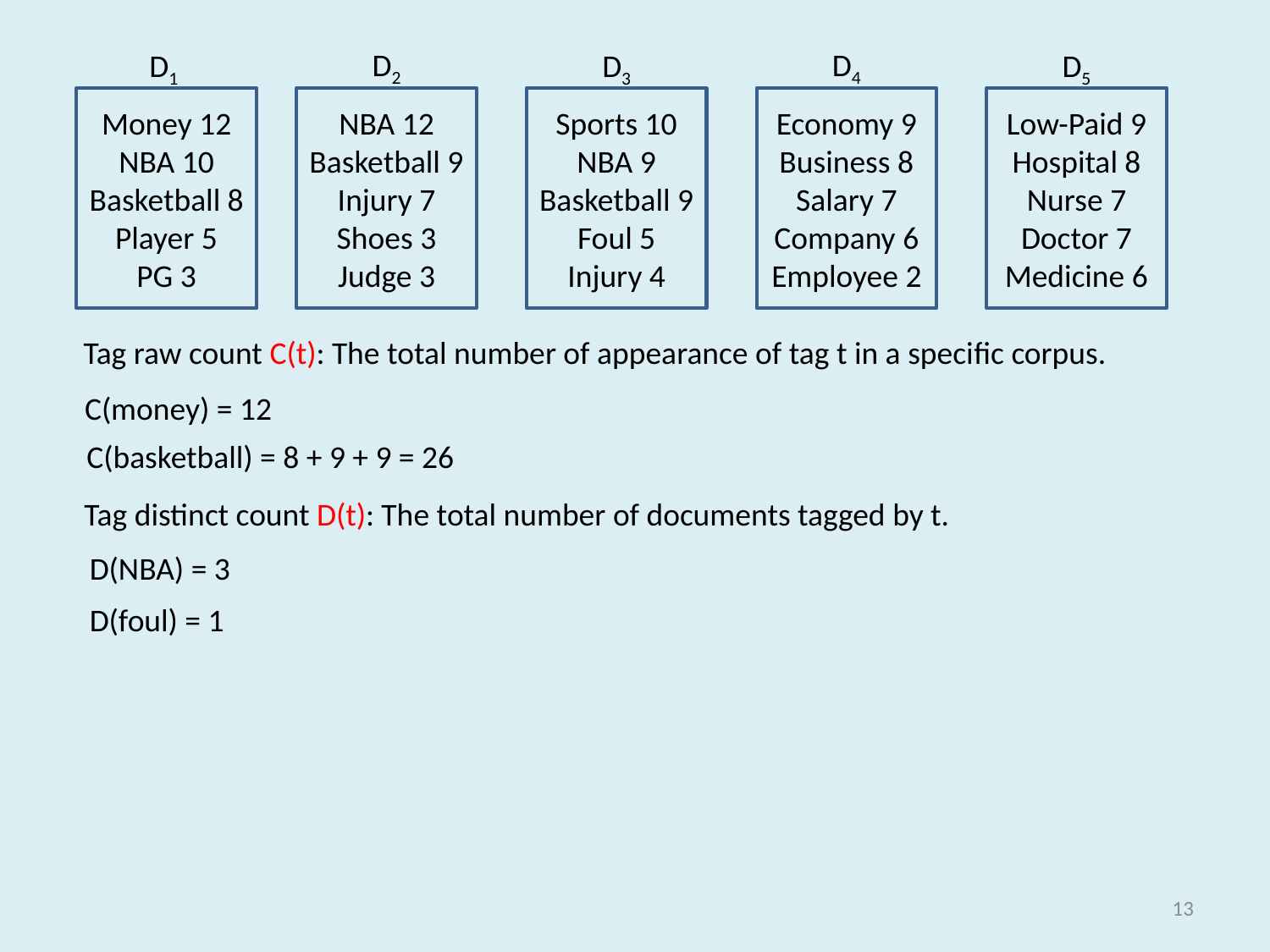

D2
D4
D1
D3
D5
Money 12
NBA 10
Basketball 8
Player 5
PG 3
NBA 12
Basketball 9
Injury 7
Shoes 3
Judge 3
Sports 10
NBA 9
Basketball 9
Foul 5
Injury 4
Economy 9
Business 8
Salary 7
Company 6
Employee 2
Low-Paid 9
Hospital 8
Nurse 7
Doctor 7
Medicine 6
Tag raw count C(t): The total number of appearance of tag t in a speciﬁc corpus.
C(money) = 12
C(basketball) = 8 + 9 + 9 = 26
Tag distinct count D(t): The total number of documents tagged by t.
D(NBA) = 3
D(foul) = 1
13